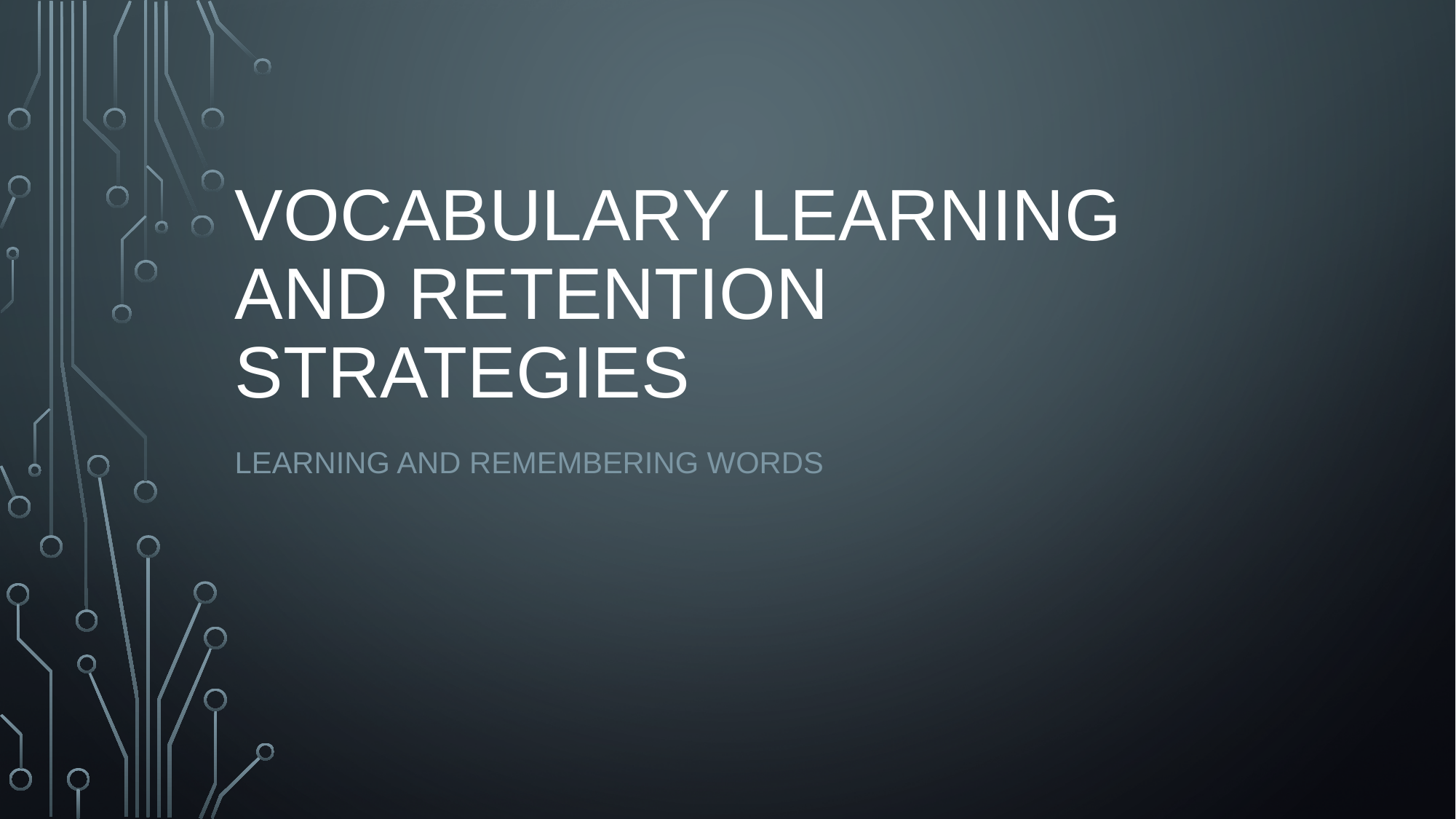

# Vocabulary Learning and retention Strategies
Learning and remembering words